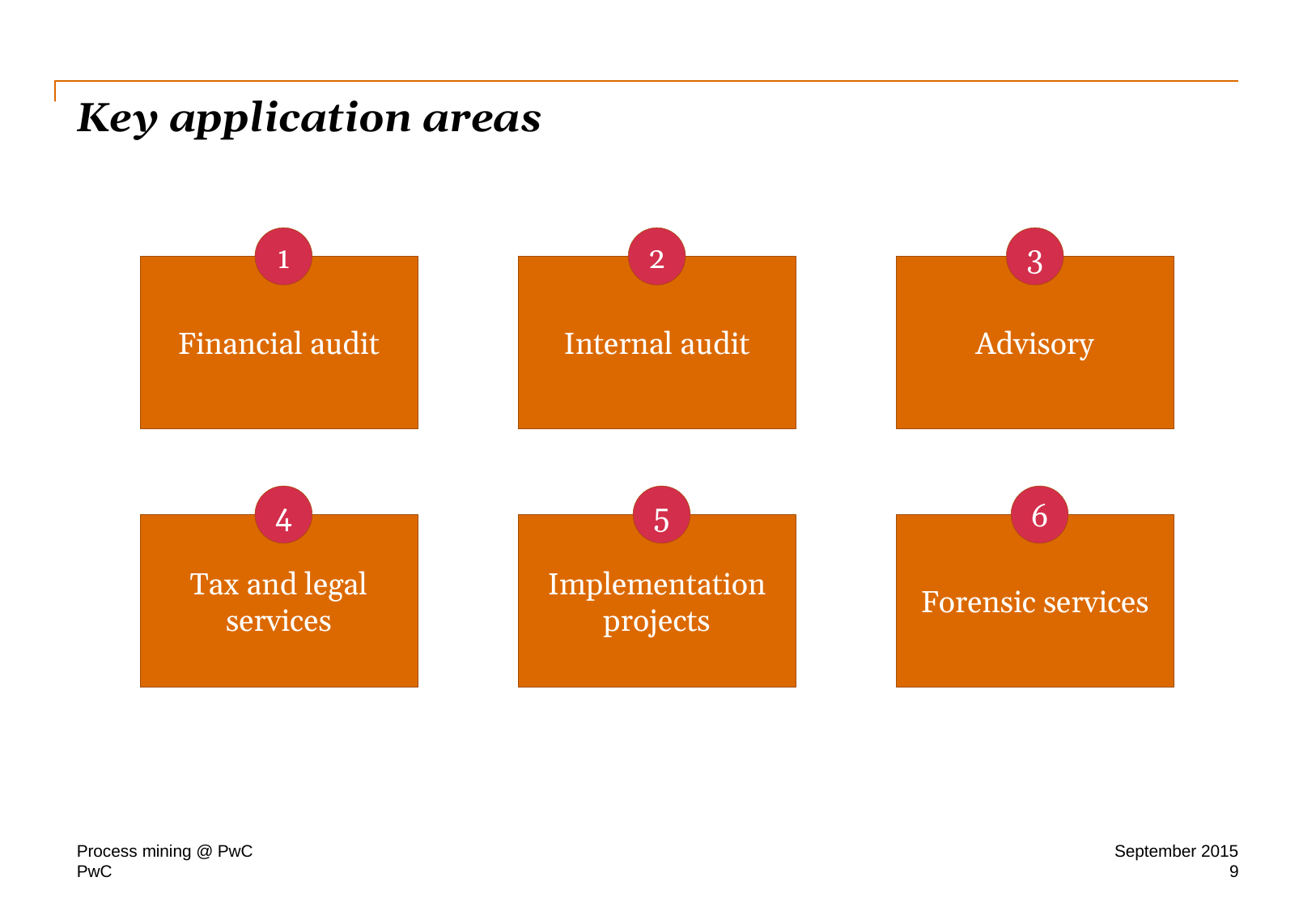

# Key application areas
1
2
3
Financial audit
Internal audit
Advisory
4
5
6
Tax and legal services
Implementation projects
Forensic services
Process mining @ PwC
September 2015
9